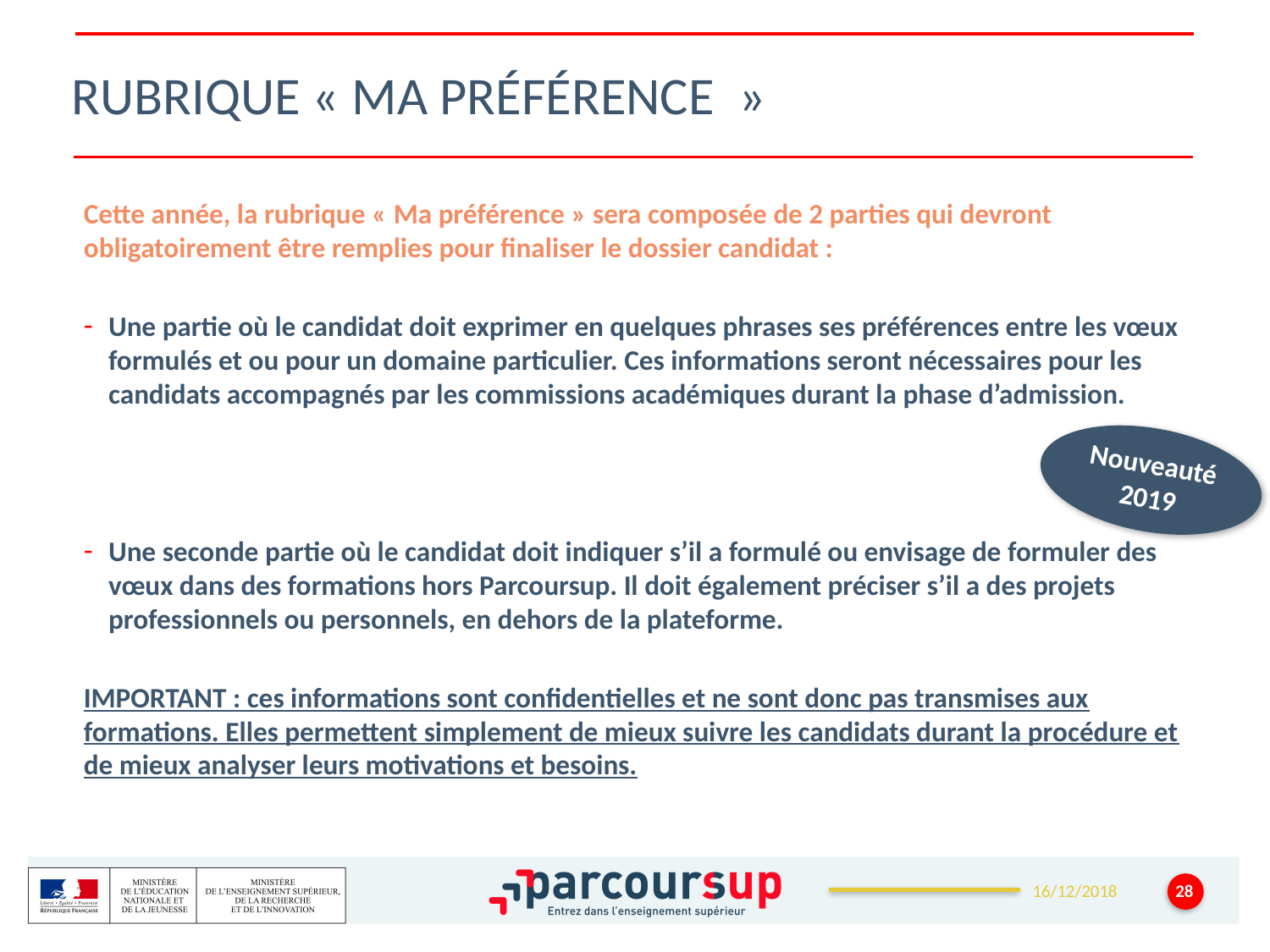

# rubrique « ma préférence  »
Cette année, la rubrique « Ma préférence » sera composée de 2 parties qui devront obligatoirement être remplies pour finaliser le dossier candidat :

Une partie où le candidat doit exprimer en quelques phrases ses préférences entre les vœux formulés et ou pour un domaine particulier. Ces informations seront nécessaires pour les candidats accompagnés par les commissions académiques durant la phase d’admission.

Une seconde partie où le candidat doit indiquer s’il a formulé ou envisage de formuler des vœux dans des formations hors Parcoursup. Il doit également préciser s’il a des projets professionnels ou personnels, en dehors de la plateforme.

IMPORTANT : ces informations sont confidentielles et ne sont donc pas transmises aux formations. Elles permettent simplement de mieux suivre les candidats durant la procédure et de mieux analyser leurs motivations et besoins.
Nouveauté 2019
28